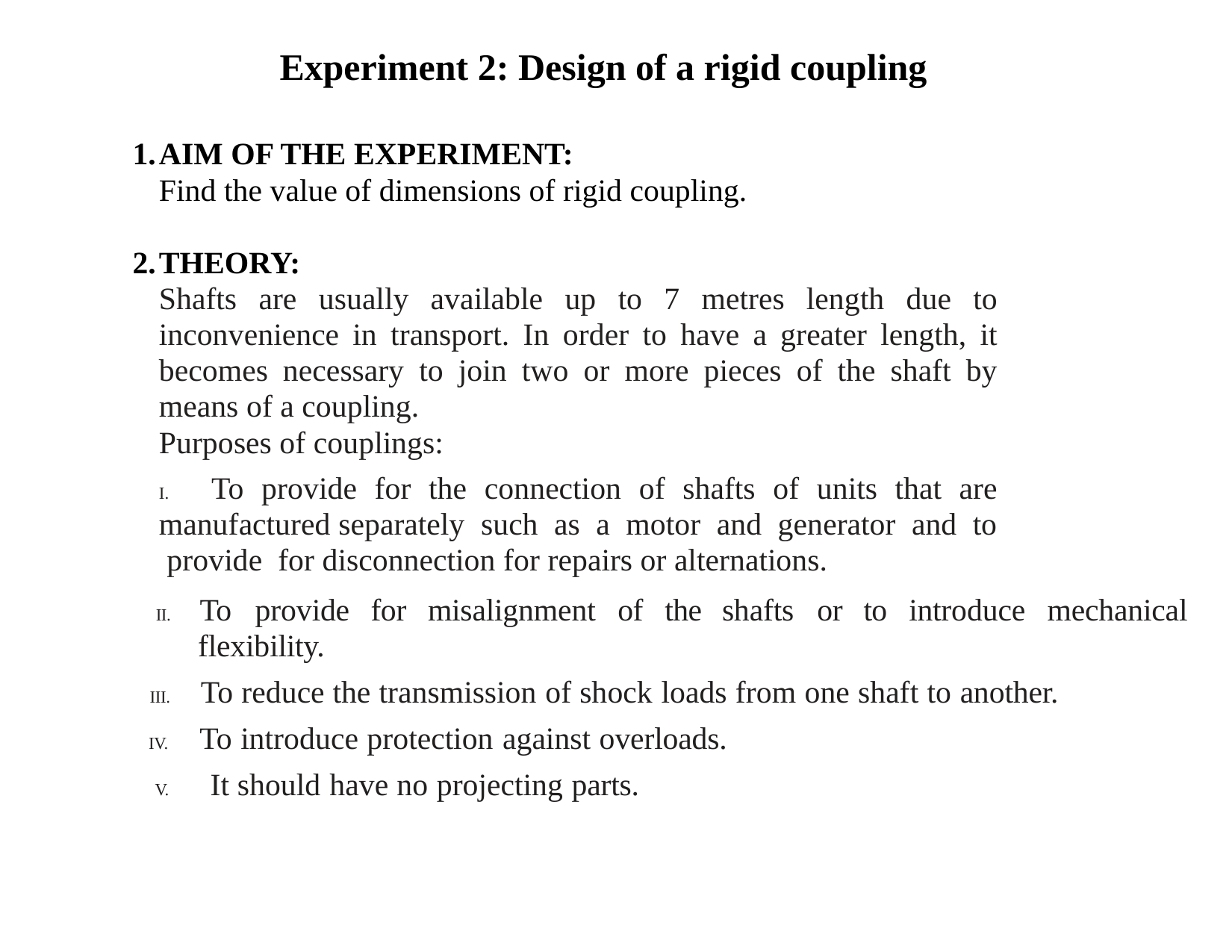

Experiment 2: Design of a rigid coupling
AIM OF THE EXPERIMENT:
Find the value of dimensions of rigid coupling.

THEORY:
Shafts are usually available up to 7 metres length due to inconvenience in transport. In order to have a greater length, it becomes necessary to join two or more pieces of the shaft by means of a coupling.
Purposes of couplings:
I.   To provide for the connection of shafts of units that are manufactured separately  such  as  a  motor  and  generator  and  to  provide  for disconnection for repairs or alternations.
II.	To	provide	for	misalignment	of	the
shafts	or	to	introduce	mechanical
flexibility.
III.	To reduce the transmission of shock loads from one shaft to another.
IV.	To introduce protection against overloads.
V.	It should have no projecting parts.